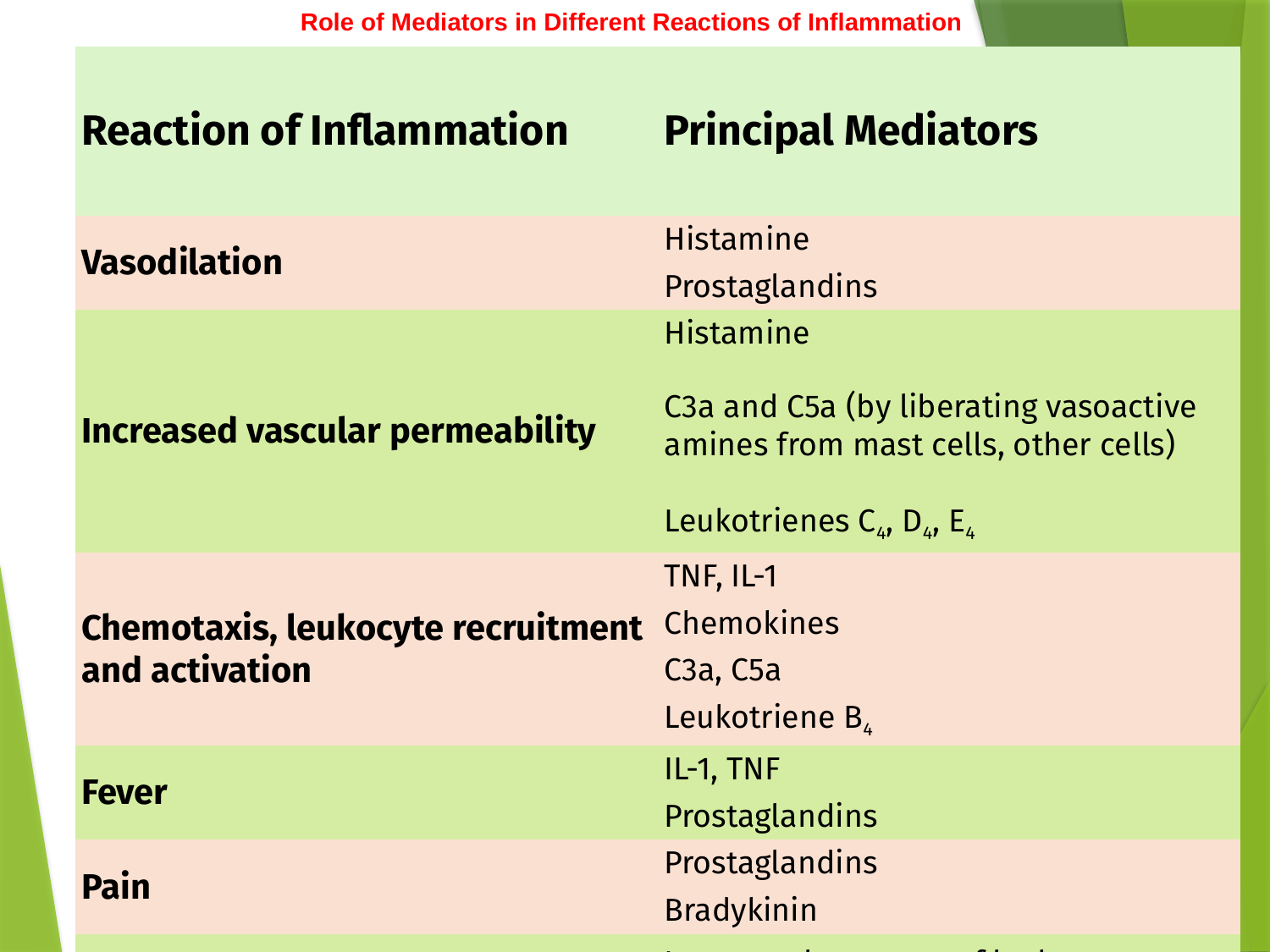

# Role of Mediators in Different Reactions of Inflammation
| Reaction of Inflammation | Principal Mediators |
| --- | --- |
| Vasodilation | Histamine |
|  | Prostaglandins |
| Increased vascular permeability | Histamine |
|  | C3a and C5a (by liberating vasoactive amines from mast cells, other cells) |
|  | Leukotrienes C4, D4, E4 |
| Chemotaxis, leukocyte recruitment and activation | TNF, IL-1 |
|  | Chemokines |
|  | C3a, C5a |
|  | Leukotriene B4 |
| Fever | IL-1, TNF |
|  | Prostaglandins |
| Pain | Prostaglandins |
|  | Bradykinin |
| Tissue damage | Lysosomal enzymes of leukocytes |
|  | Reactive oxygen species |